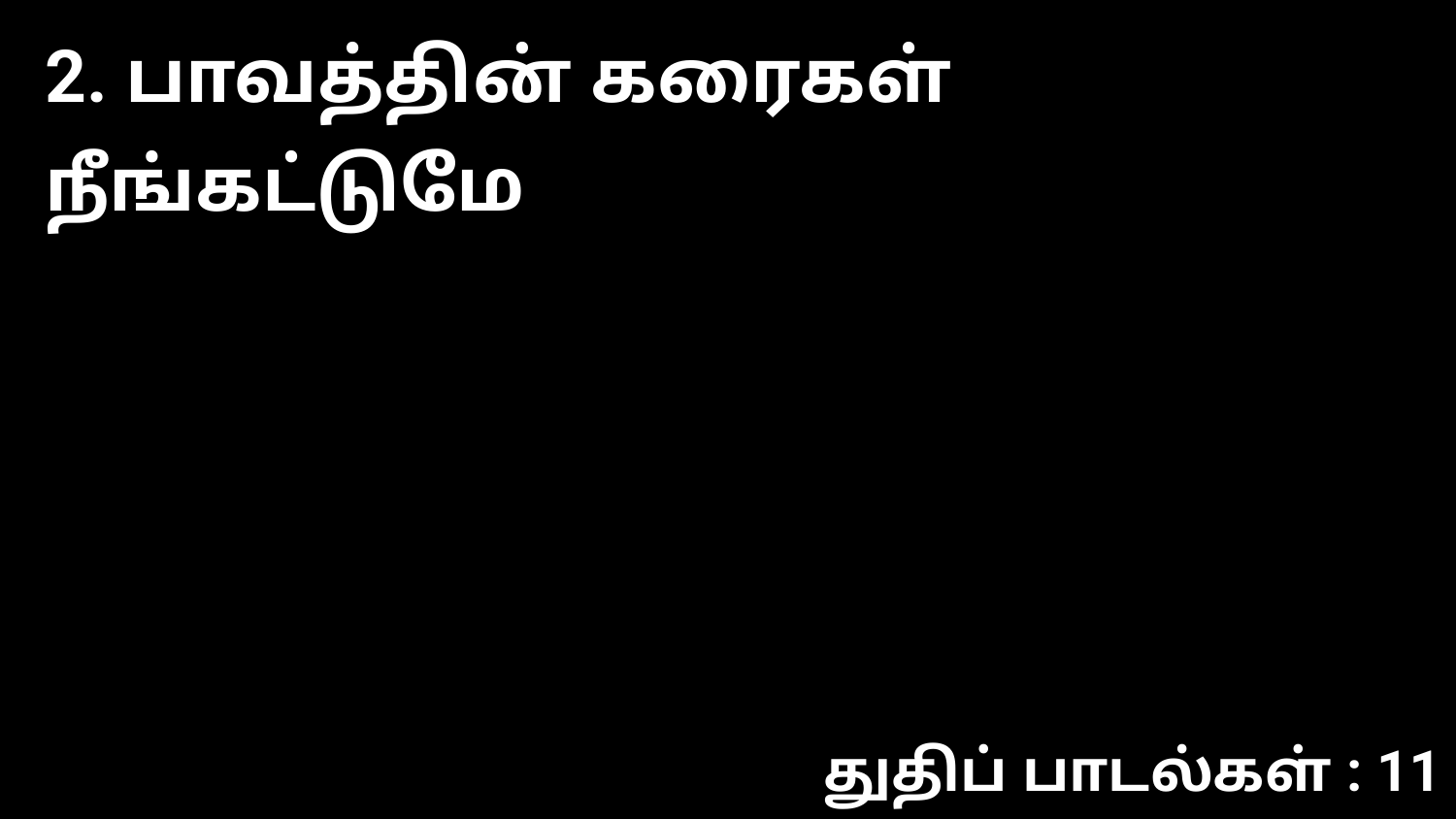

2. பாவத்தின் கரைகள் நீங்கட்டுமே
துதிப் பாடல்கள் : 11